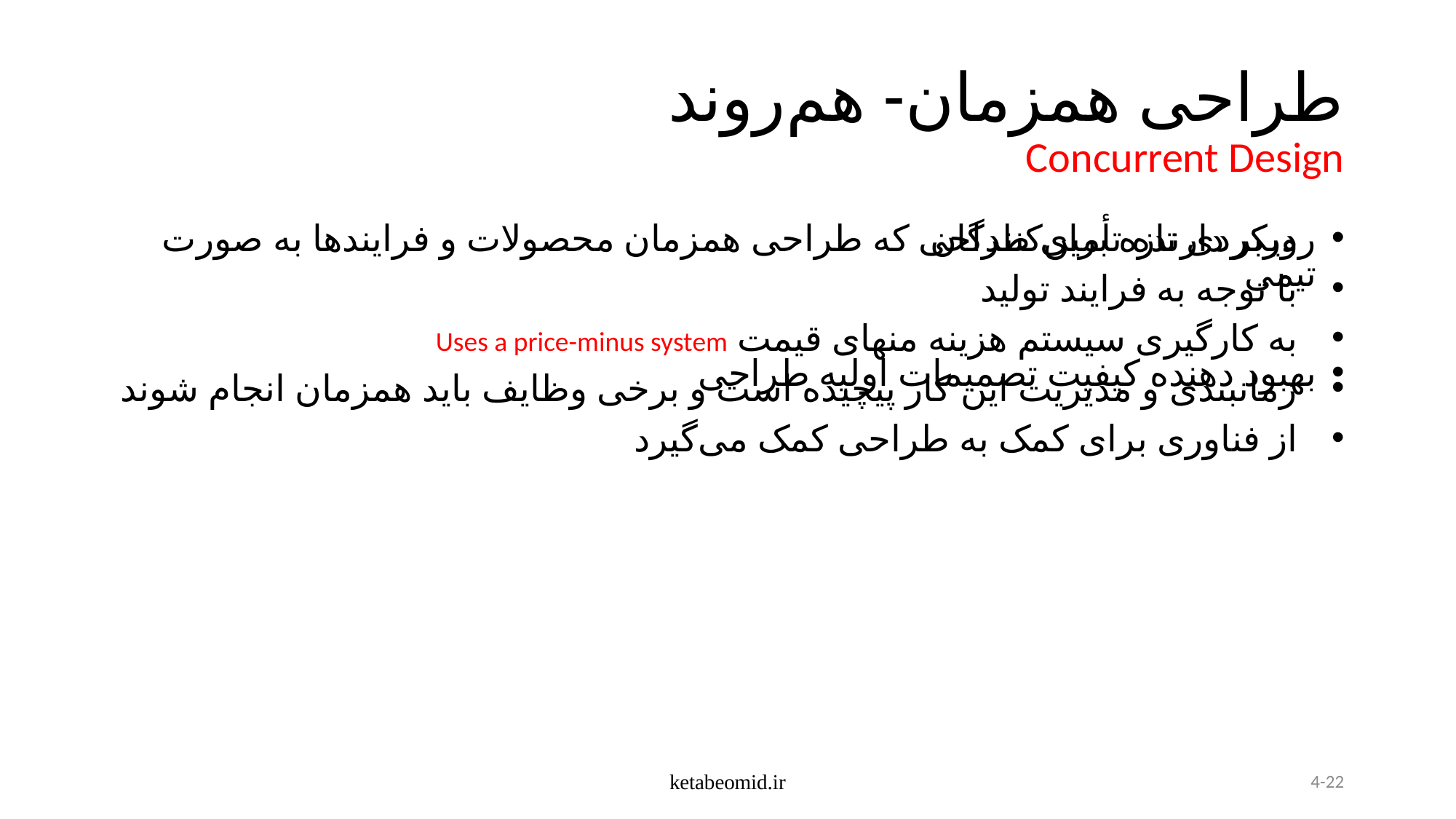

# طراحی همزمان- هم‌روند Concurrent Design
رویکردی تازه برای طراحی که طراحی همزمان محصولات و فرایندها به صورت تیمی

بهبود دهنده کیفیت تصمیمات اولیه طراحی
دربر دارنده تأمین‌کنندگان
با توجه به فرایند تولید
به کارگیری سیستم هزینه منهای قیمت Uses a price-minus system
زمانبندی و مدیریت این کار پیچیده است و برخی وظایف باید همزمان انجام شوند
از فناوری برای کمک به طراحی کمک می‌گیرد
ketabeomid.ir
4-22